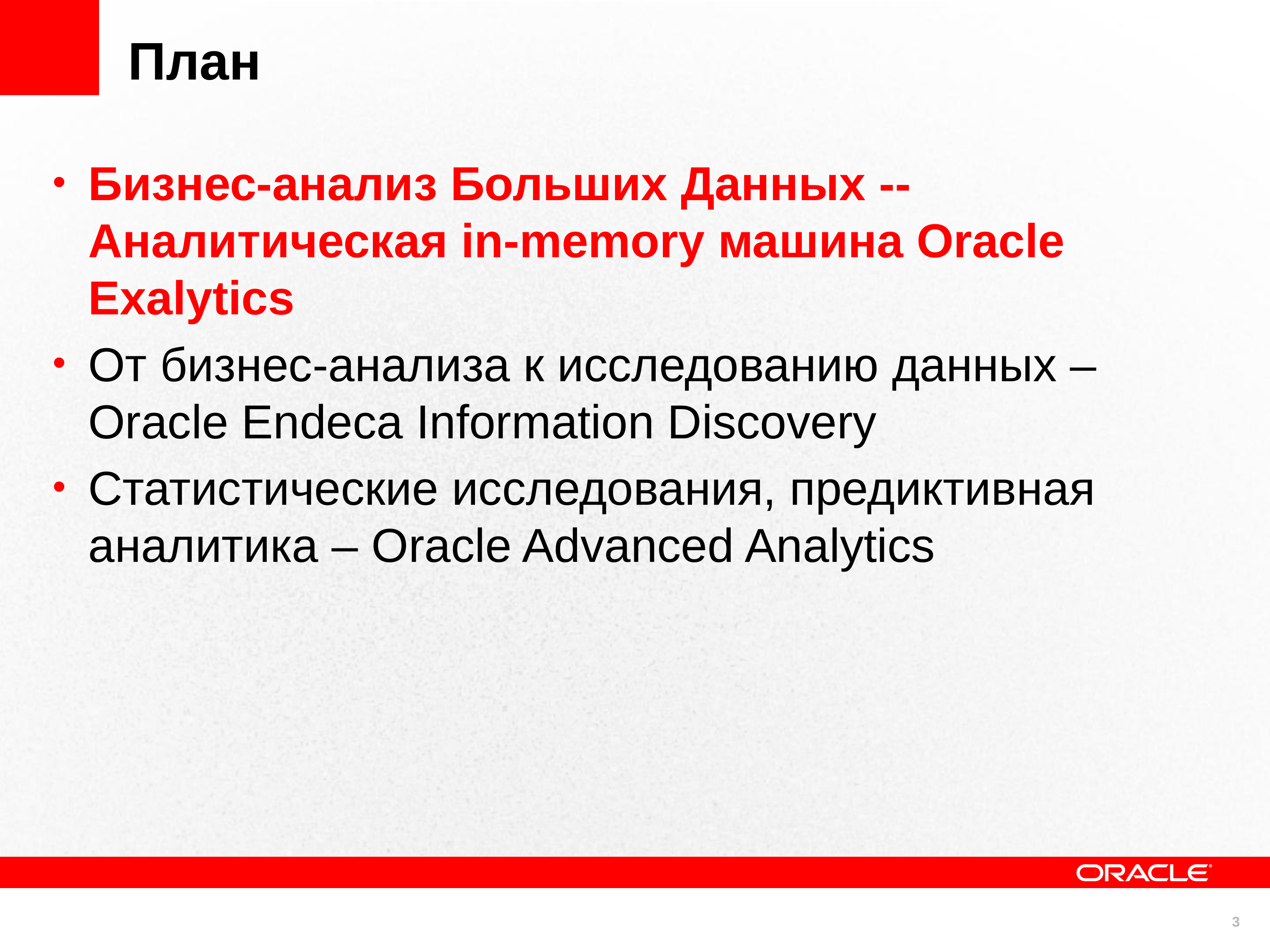

# План
Бизнес-анализ Больших Данных -- Аналитическая in-memory машина Oracle Exalytics
От бизнес-анализа к исследованию данных – Oracle Endeca Information Discovery
Статистические исследования, предиктивная аналитика – Oracle Advanced Analytics